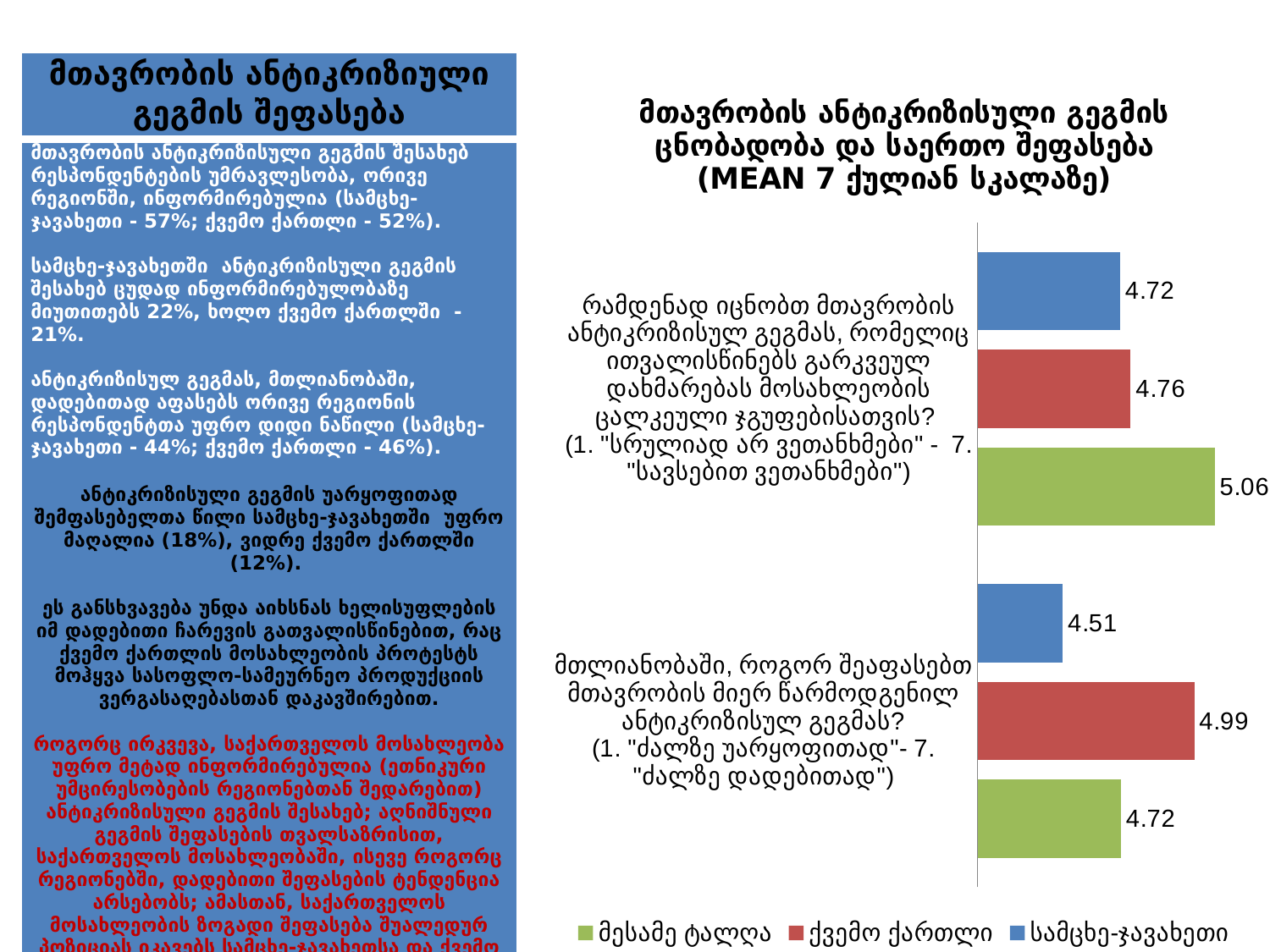

| მთავრობის ანტიკრიზიული გეგმის შეფასება |
| --- |

### Chart: მთავრობის ანტიკრიზისული გეგმის ცნობადობა და საერთო შეფასება
(MEAN 7 ქულიან სკალაზე)

| Category | სამცხე-ჯავახეთი | ქვემო ქართლი | მესამე ტალღა |
|---|---|---|---|
| რამდენად იცნობთ მთავრობის ანტიკრიზისულ გეგმას, რომელიც ითვალისწინებს გარკვეულ დახმარებას მოსახლეობის ცალკეული ჯგუფებისათვის?
(1. "სრულიად არ ვეთანხმები" -  7. "სავსებით ვეთანხმები") | 4.717451523545703 | 4.7552238805970175 | 5.06 |
| მთლიანობაში, როგორ შეაფასებთ მთავრობის მიერ წარმოდგენილ ანტიკრიზისულ გეგმას?
(1. "ძალზე უარყოფითად"- 7. "ძალზე დადებითად") | 4.509090909090909 | 4.9860139860139885 | 4.72 |
| მთავრობის ანტიკრიზისული გეგმის შესახებ რესპონდენტების უმრავლესობა, ორივე რეგიონში, ინფორმირებულია (სამცხე-ჯავახეთი - 57%; ქვემო ქართლი - 52%). სამცხე-ჯავახეთში ანტიკრიზისული გეგმის შესახებ ცუდად ინფორმირებულობაზე მიუთითებს 22%, ხოლო ქვემო ქართლში - 21%. ანტიკრიზისულ გეგმას, მთლიანობაში, დადებითად აფასებს ორივე რეგიონის რესპონდენტთა უფრო დიდი ნაწილი (სამცხე-ჯავახეთი - 44%; ქვემო ქართლი - 46%). ანტიკრიზისული გეგმის უარყოფითად შემფასებელთა წილი სამცხე-ჯავახეთში უფრო მაღალია (18%), ვიდრე ქვემო ქართლში (12%). ეს განსხვავება უნდა აიხსნას ხელისუფლების იმ დადებითი ჩარევის გათვალისწინებით, რაც ქვემო ქართლის მოსახლეობის პროტესტს მოჰყვა სასოფლო-სამეურნეო პროდუქციის ვერგასაღებასთან დაკავშირებით. როგორც ირკვევა, საქართველოს მოსახლეობა უფრო მეტად ინფორმირებულია (ეთნიკური უმცირესობების რეგიონებთან შედარებით) ანტიკრიზისული გეგმის შესახებ; აღნიშნული გეგმის შეფასების თვალსაზრისით, საქართველოს მოსახლეობაში, ისევე როგორც რეგიონებში, დადებითი შეფასების ტენდენცია არსებობს; ამასთან, საქართველოს მოსახლეობის ზოგადი შეფასება შუალედურ პოზიციას იკავებს სამცხე-ჯავახეთსა და ქვემო ქართლს შორის. |
| --- |